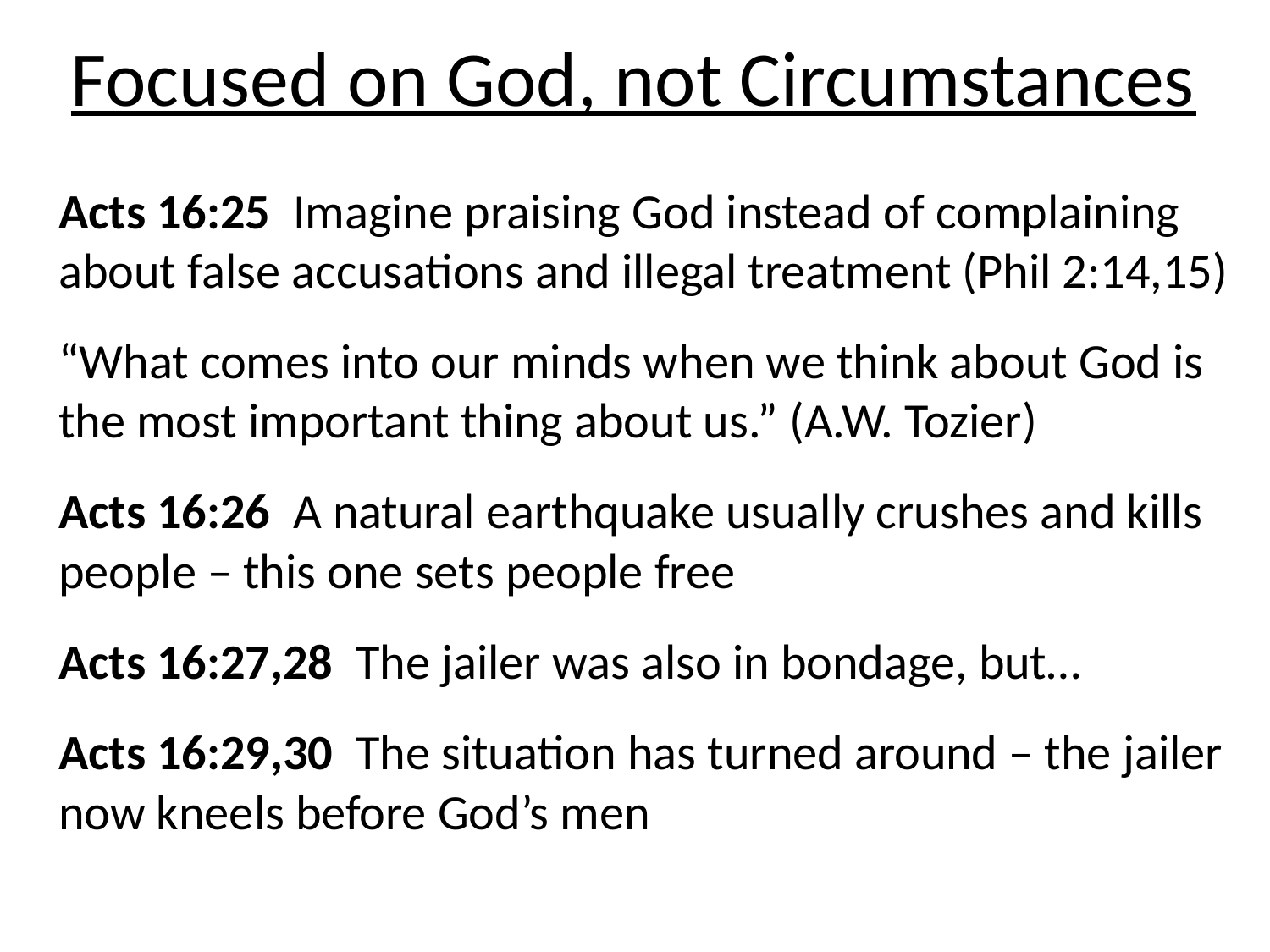

# Focused on God, not Circumstances
Acts 16:25  Imagine praising God instead of complaining about false accusations and illegal treatment (Phil 2:14,15)
“What comes into our minds when we think about God is the most important thing about us.” (A.W. Tozier)
Acts 16:26  A natural earthquake usually crushes and kills people – this one sets people free
Acts 16:27,28  The jailer was also in bondage, but…
Acts 16:29,30  The situation has turned around – the jailer now kneels before God’s men